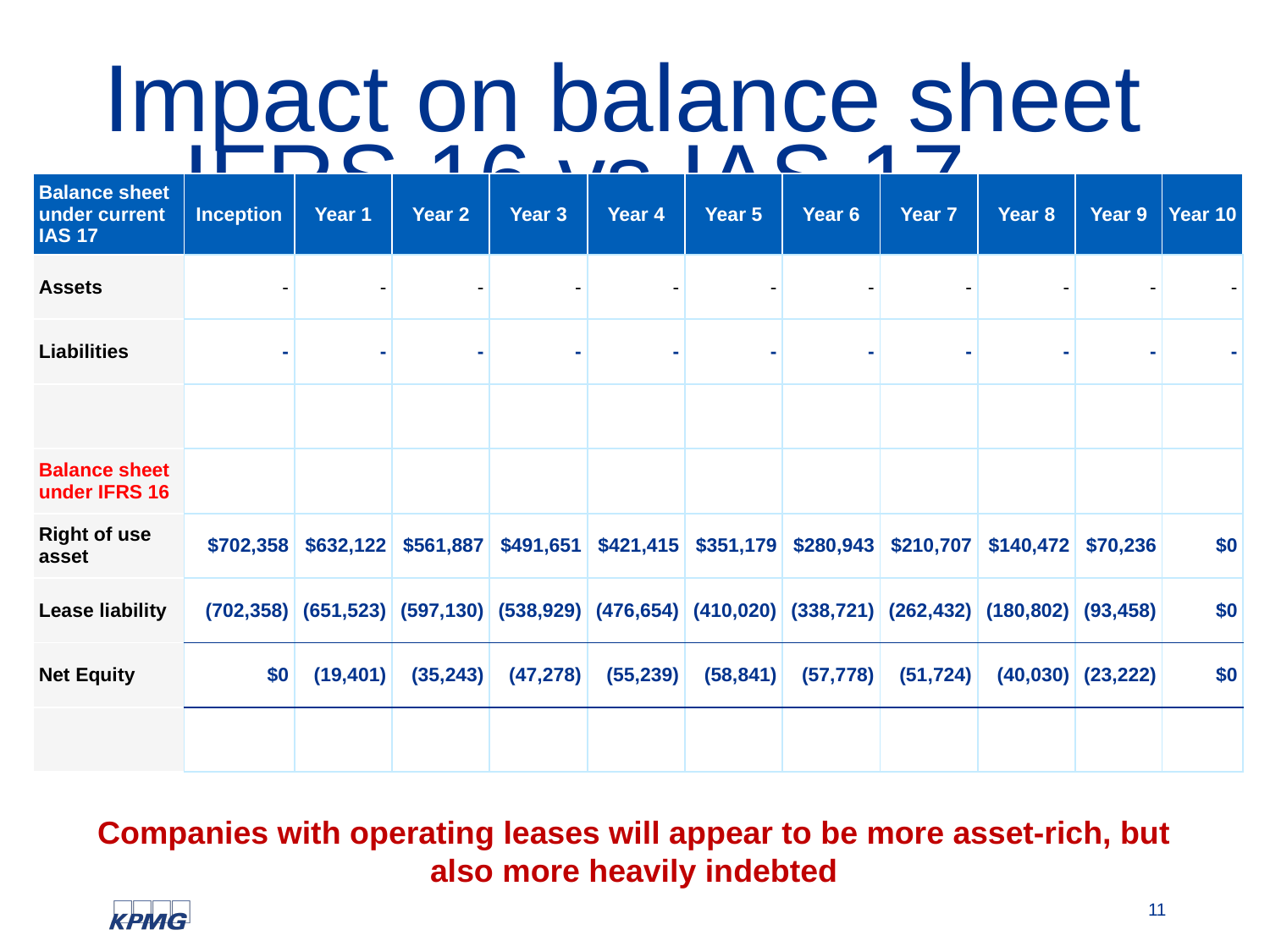

# Impact on balance sheet – IFRS 16 vs IAS 17
| Balance sheet under current IAS 17 | Inception | Year 1 | Year 2 | Year 3 | Year 4 | Year 5 | Year 6 | Year 7 | Year 8 | Year 9 | Year 10 |
| --- | --- | --- | --- | --- | --- | --- | --- | --- | --- | --- | --- |
| Assets | - | - | - | - | - | - | - | - | - | - | - |
| Liabilities | - | - | - | - | - | - | - | - | - | - | - |
|  |  |  |  |  |  |  |  |  |  |  |  |
| Balance sheet under IFRS 16 |  |  |  |  |  |  |  |  |  |  |  |
| Right of use asset | $702,358 | $632,122 | $561,887 | $491,651 | $421,415 | $351,179 | $280,943 | $210,707 | $140,472 | $70,236 | $0 |
| Lease liability | (702,358) | (651,523) | (597,130) | (538,929) | (476,654) | (410,020) | (338,721) | (262,432) | (180,802) | (93,458) | $0 |
| Net Equity | $0 | (19,401) | (35,243) | (47,278) | (55,239) | (58,841) | (57,778) | (51,724) | (40,030) | (23,222) | $0 |
|  |  |  |  |  |  |  |  |  |  |  |  |
Companies with operating leases will appear to be more asset-rich, but also more heavily indebted